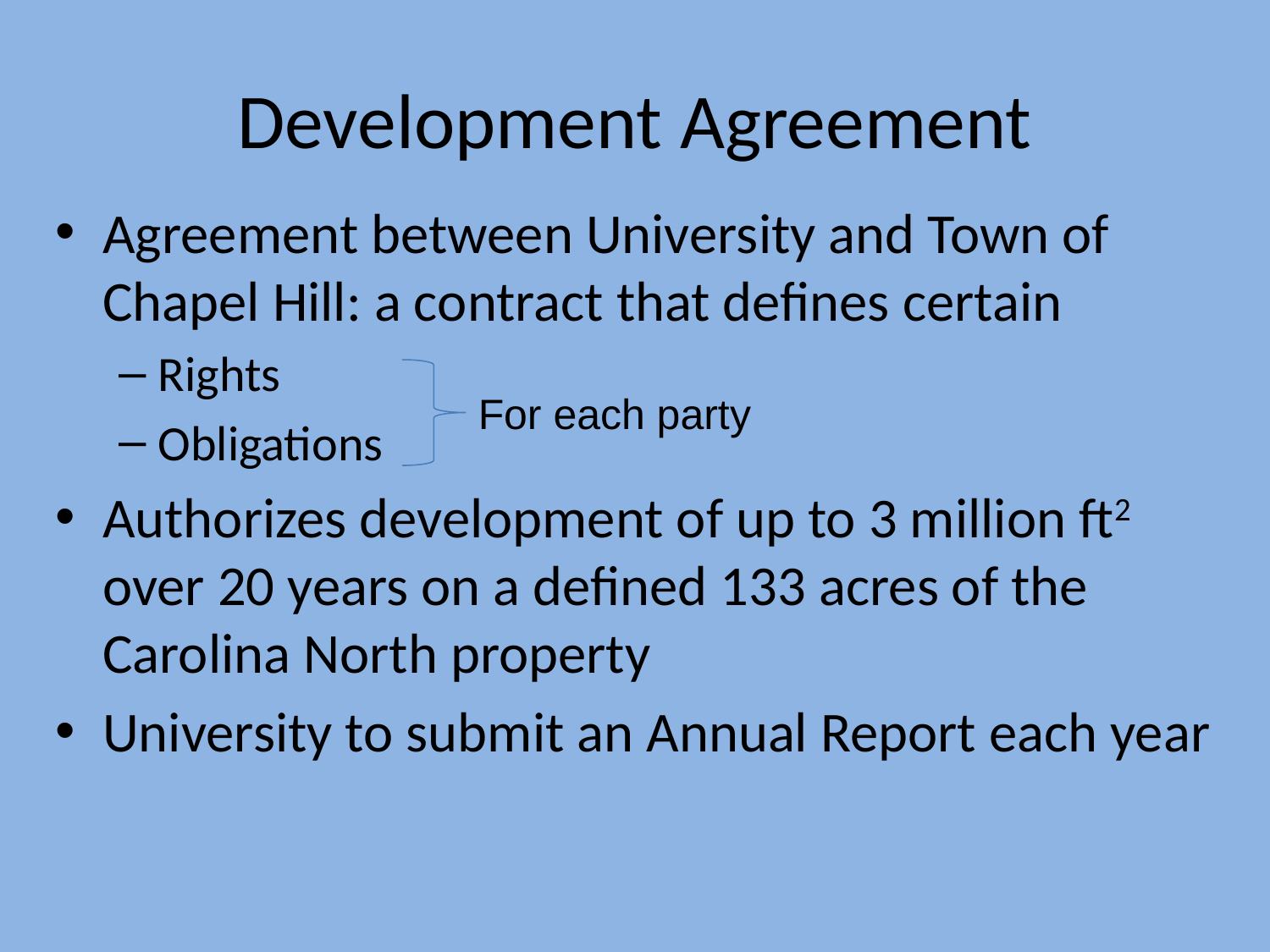

# Development Agreement
Agreement between University and Town of Chapel Hill: a contract that defines certain
Rights
Obligations
Authorizes development of up to 3 million ft2 over 20 years on a defined 133 acres of the Carolina North property
University to submit an Annual Report each year

For each party